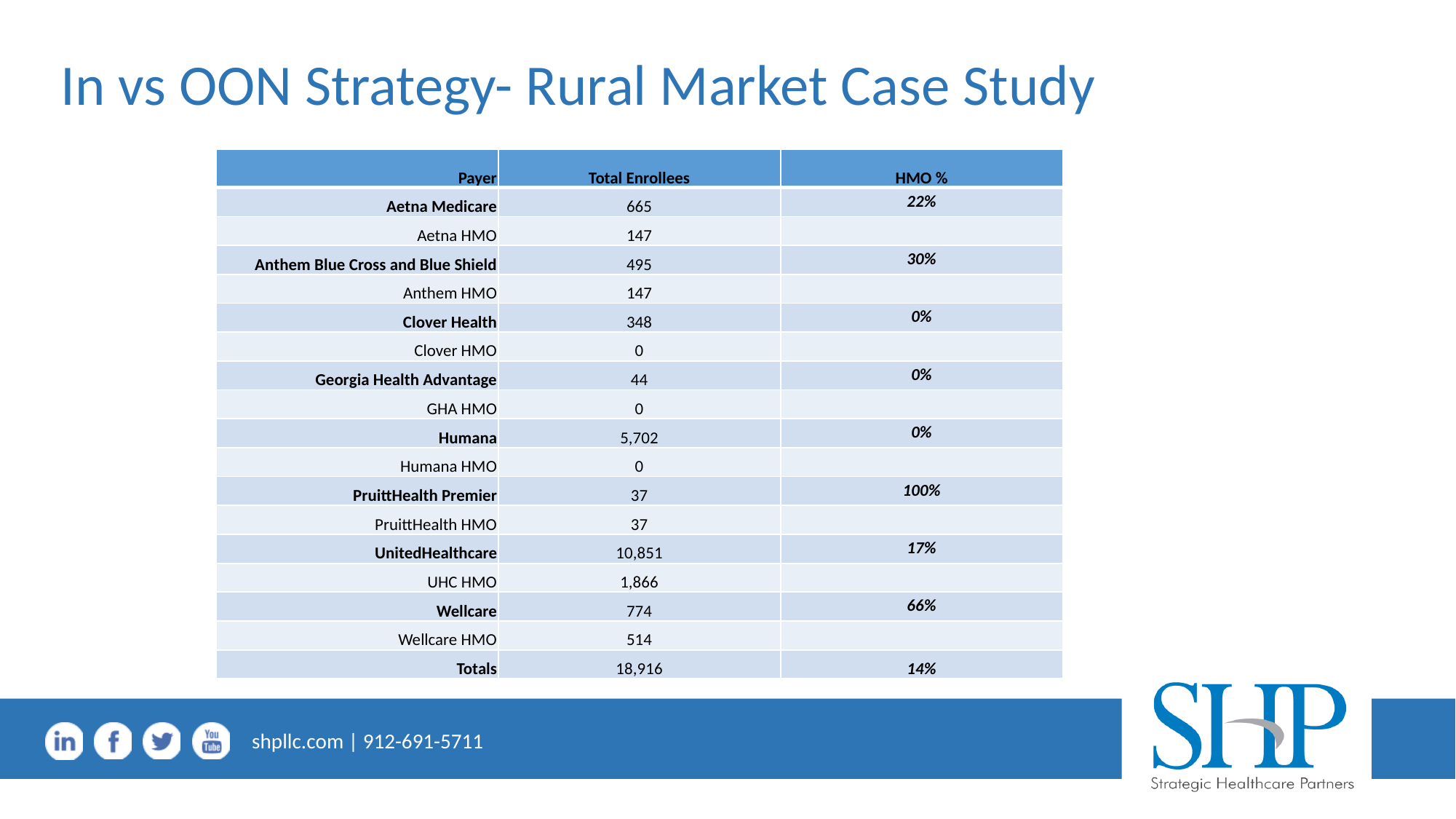

# In vs OON Strategy- Rural Market Case Study
| Payer | Total Enrollees | HMO % |
| --- | --- | --- |
| Aetna Medicare | 665 | 22% |
| Aetna HMO | 147 |  |
| Anthem Blue Cross and Blue Shield | 495 | 30% |
| Anthem HMO | 147 |  |
| Clover Health | 348 | 0% |
| Clover HMO | 0 |  |
| Georgia Health Advantage | 44 | 0% |
| GHA HMO | 0 |  |
| Humana | 5,702 | 0% |
| Humana HMO | 0 |  |
| PruittHealth Premier | 37 | 100% |
| PruittHealth HMO | 37 |  |
| UnitedHealthcare | 10,851 | 17% |
| UHC HMO | 1,866 |  |
| Wellcare | 774 | 66% |
| Wellcare HMO | 514 |  |
| Totals | 18,916 | 14% |